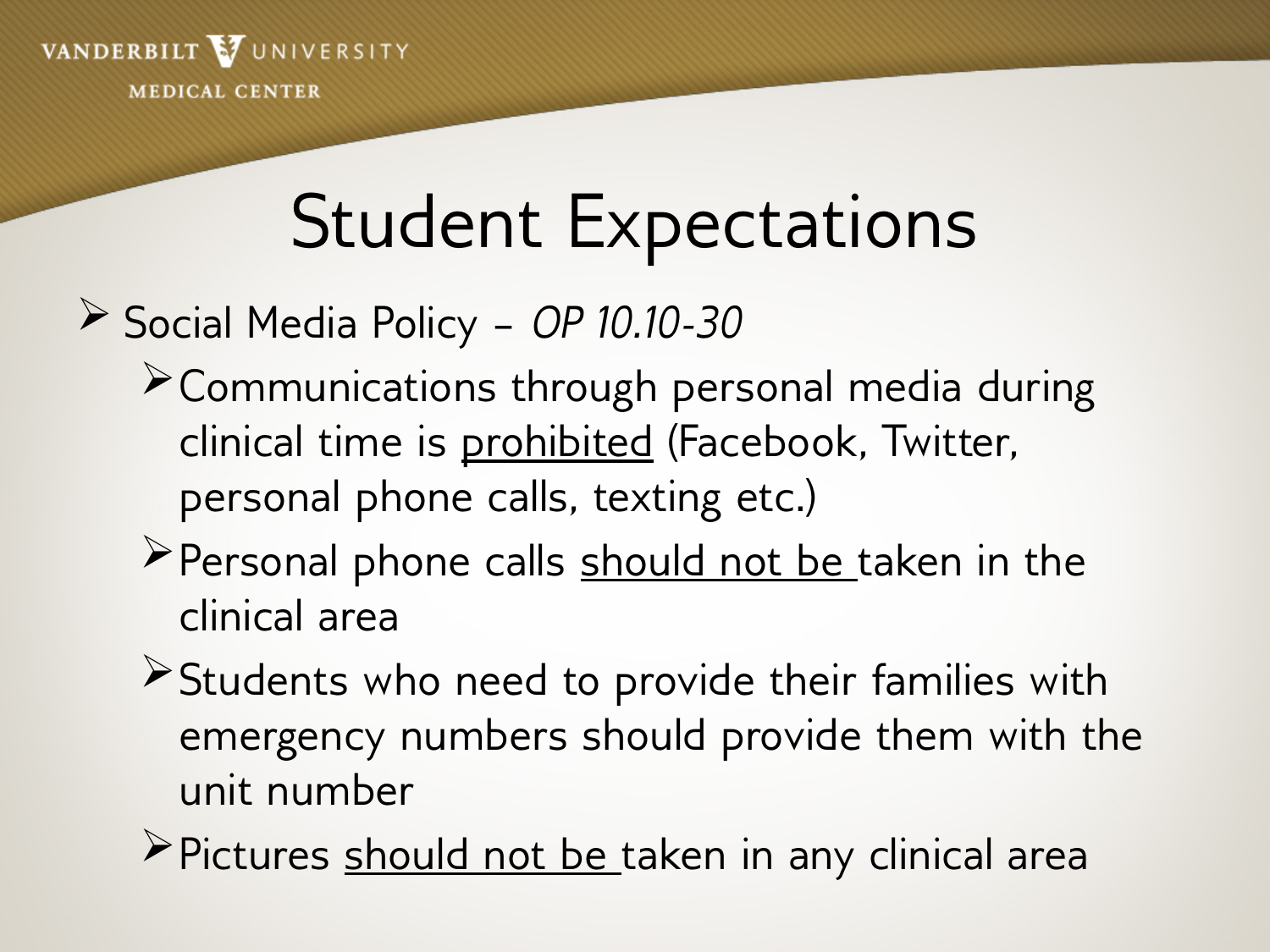

# Student Expectations
Social Media Policy – OP 10.10-30
Communications through personal media during clinical time is prohibited (Facebook, Twitter, personal phone calls, texting etc.)
Personal phone calls should not be taken in the clinical area
Students who need to provide their families with emergency numbers should provide them with the unit number
Pictures should not be taken in any clinical area